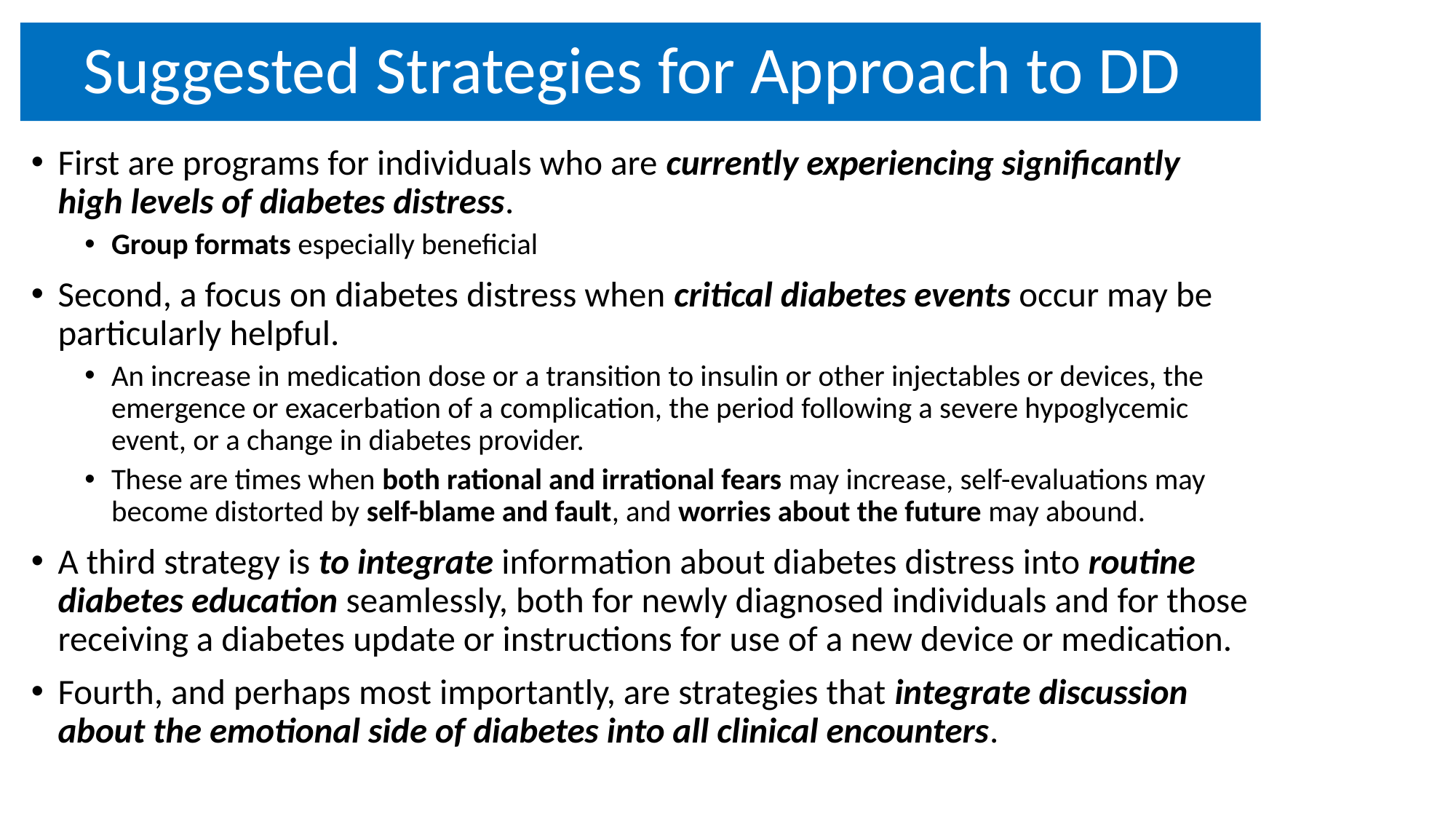

# Suggested Strategies for Approach to DD
First are programs for individuals who are currently experiencing significantly high levels of diabetes distress.
Group formats especially beneficial
Second, a focus on diabetes distress when critical diabetes events occur may be particularly helpful.
An increase in medication dose or a transition to insulin or other injectables or devices, the emergence or exacerbation of a complication, the period following a severe hypoglycemic event, or a change in diabetes provider.
These are times when both rational and irrational fears may increase, self-evaluations may become distorted by self-blame and fault, and worries about the future may abound.
A third strategy is to integrate information about diabetes distress into routine diabetes education seamlessly, both for newly diagnosed individuals and for those receiving a diabetes update or instructions for use of a new device or medication.
Fourth, and perhaps most importantly, are strategies that integrate discussion about the emotional side of diabetes into all clinical encounters.